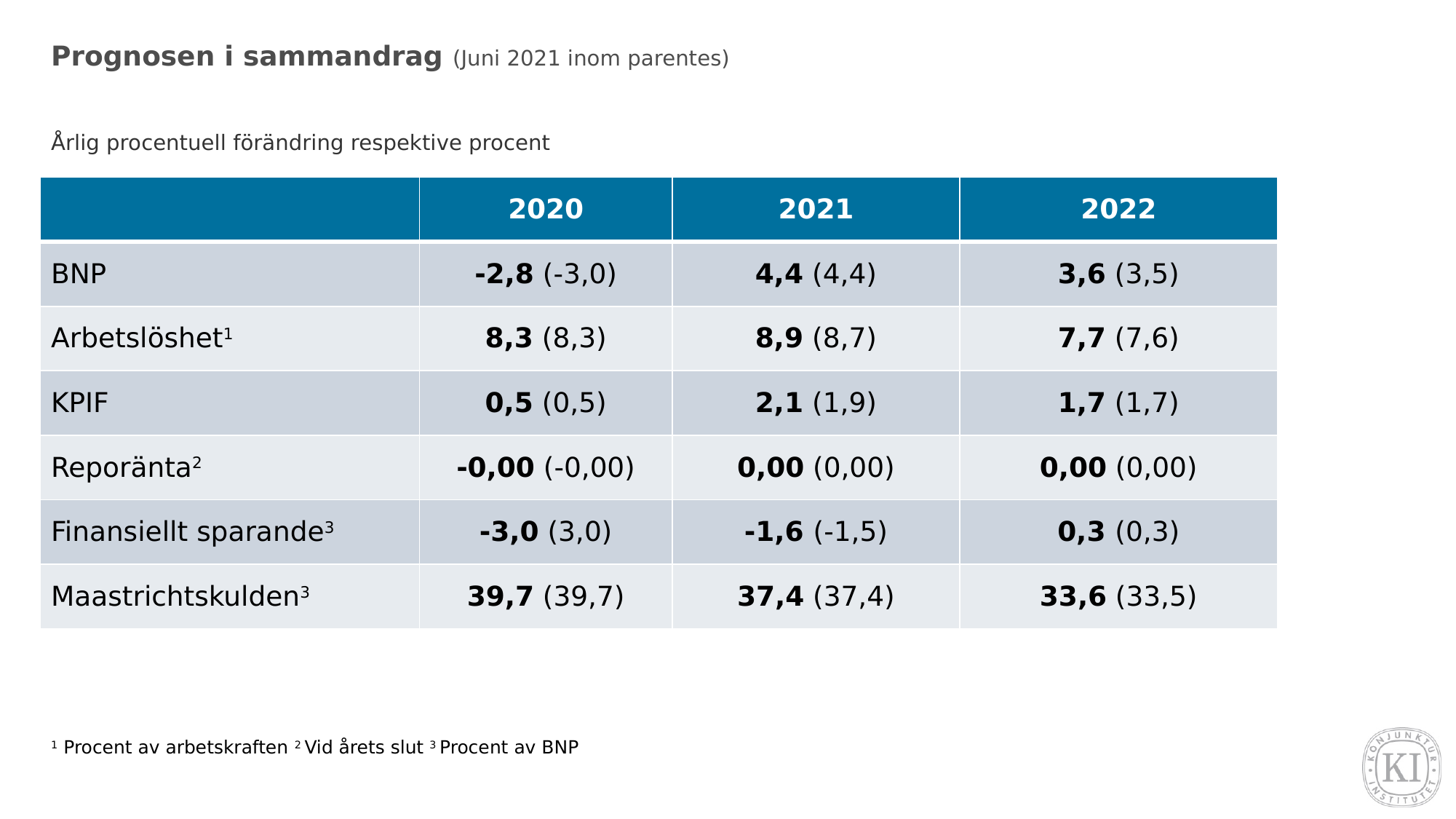

# Prognosen i sammandrag (Juni 2021 inom parentes)
Årlig procentuell förändring respektive procent
|  | 2020 | 2021 | 2022 |
| --- | --- | --- | --- |
| BNP | -2,8 (-3,0) | 4,4 (4,4) | 3,6 (3,5) |
| Arbetslöshet1 | 8,3 (8,3) | 8,9 (8,7) | 7,7 (7,6) |
| KPIF | 0,5 (0,5) | 2,1 (1,9) | 1,7 (1,7) |
| Reporänta2 | -0,00 (-0,00) | 0,00 (0,00) | 0,00 (0,00) |
| Finansiellt sparande3 | -3,0 (3,0) | -1,6 (-1,5) | 0,3 (0,3) |
| Maastrichtskulden3 | 39,7 (39,7) | 37,4 (37,4) | 33,6 (33,5) |
1 Procent av arbetskraften 2 Vid årets slut 3 Procent av BNP